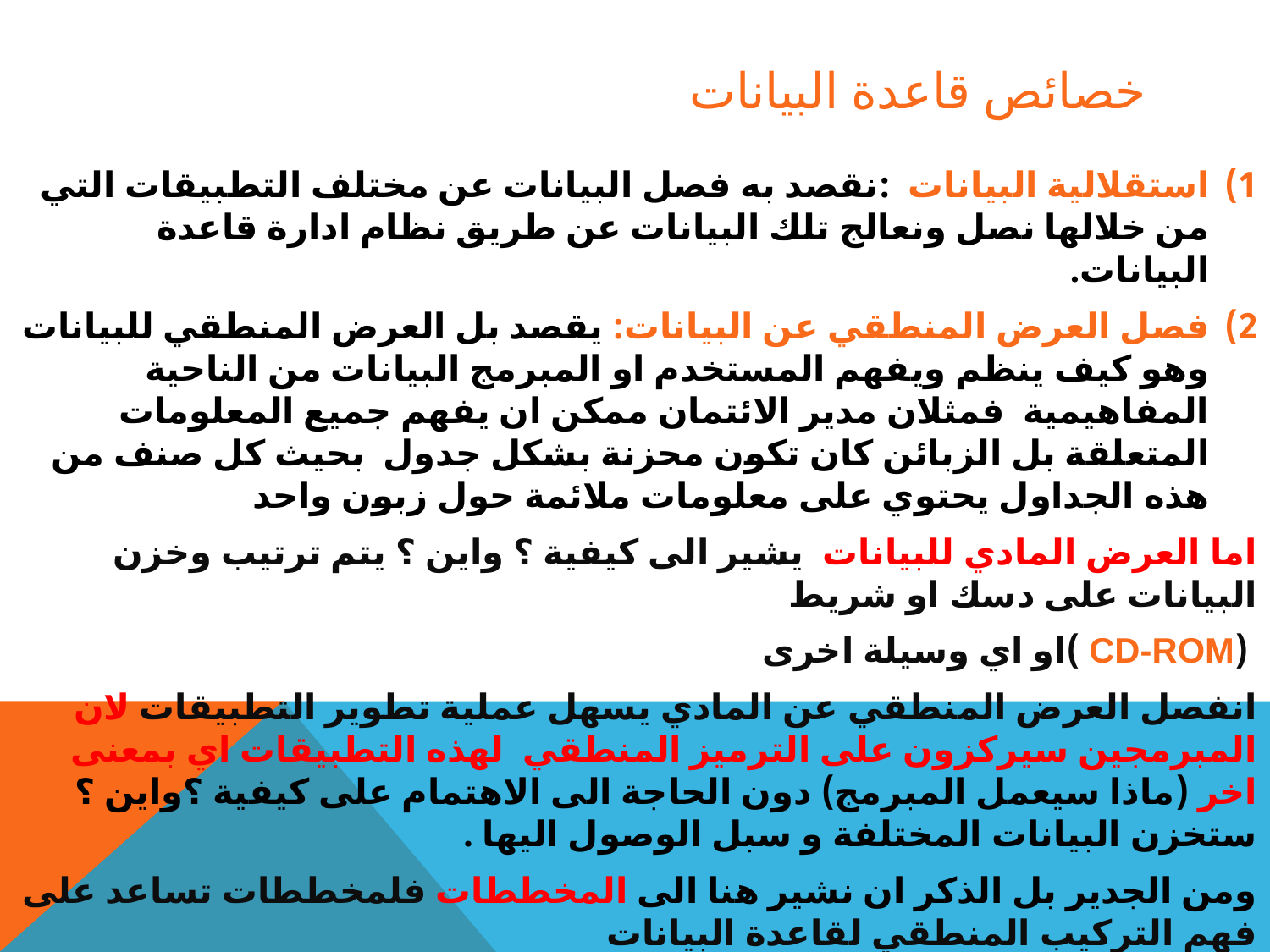

# خصائص قاعدة البيانات
استقلالية البيانات  :نقصد به فصل البيانات عن مختلف التطبيقات التي من خلالها نصل ونعالج تلك البيانات عن طريق نظام ادارة قاعدة البيانات.
فصل العرض المنطقي عن البيانات: يقصد بل العرض المنطقي للبيانات وهو كيف ينظم ويفهم المستخدم او المبرمج البيانات من الناحية المفاهيمية  فمثلان مدير الائتمان ممكن ان يفهم جميع المعلومات المتعلقة بل الزبائن كان تكون محزنة بشكل جدول  بحيث كل صنف من هذه الجداول يحتوي على معلومات ملائمة حول زبون واحد
اما العرض المادي للبيانات  يشير الى كيفية ؟ واين ؟ يتم ترتيب وخزن البيانات على دسك او شريط
 (CD-ROM )او اي وسيلة اخرى
انفصل العرض المنطقي عن المادي يسهل عملية تطوير التطبيقات لان المبرمجين سيركزون على الترميز المنطقي  لهذه التطبيقات اي بمعنى اخر (ماذا سيعمل المبرمج) دون الحاجة الى الاهتمام على كيفية ؟واين ؟ستخزن البيانات المختلفة و سبل الوصول اليها .
ومن الجدير بل الذكر ان نشير هنا الى المخططات فلمخططات تساعد على فهم التركيب المنطقي لقاعدة البيانات
من حلال نظام ادارة قواعد البيانات (DBMS) التي تعرف بمجموعة من البرامج المترابطة المصممة لتسهيل مهمات تكوبن و وصول و ادارة قاعدة البيانات .